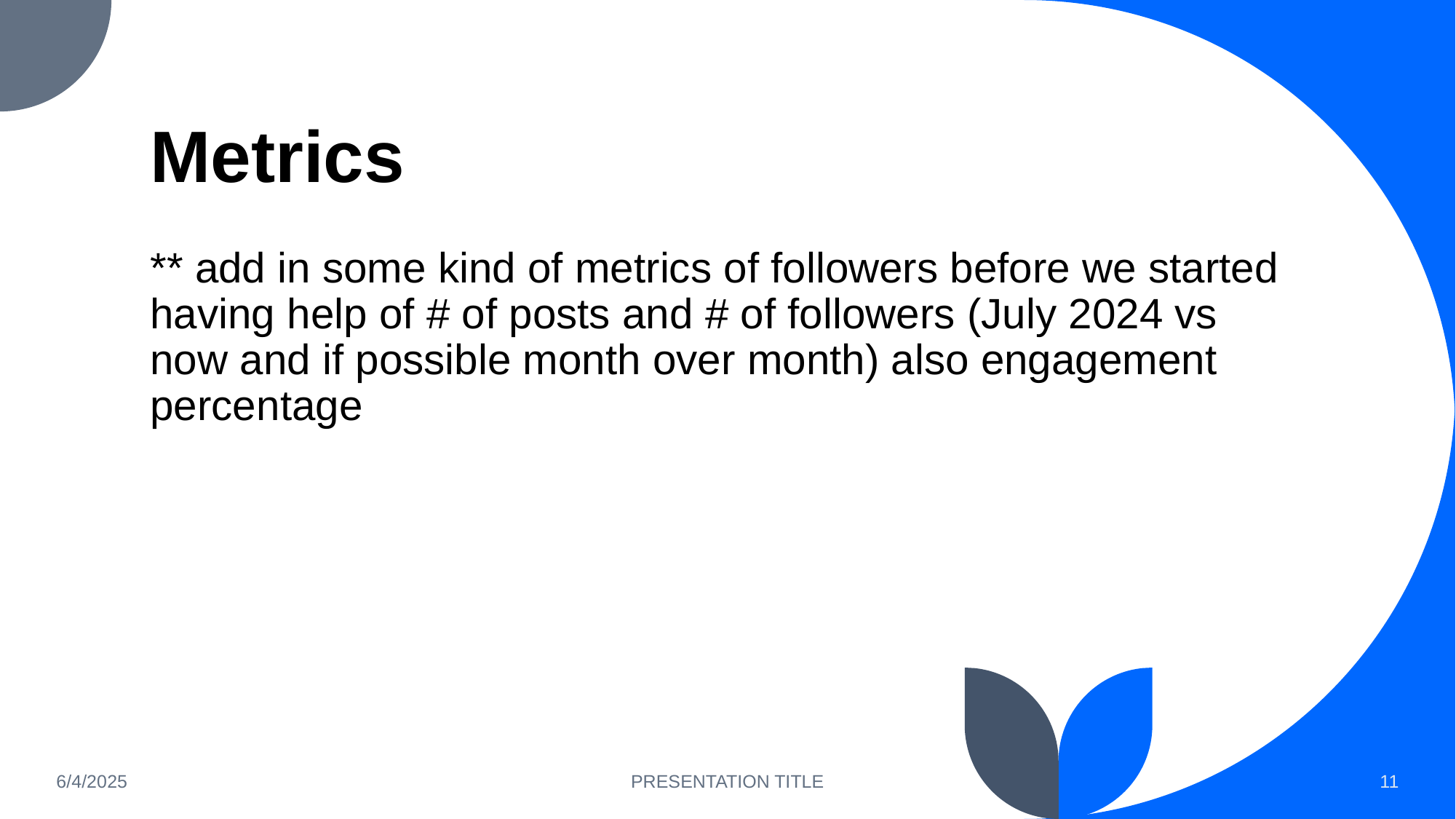

# Metrics
** add in some kind of metrics of followers before we started having help of # of posts and # of followers (July 2024 vs now and if possible month over month) also engagement percentage
6/4/2025
PRESENTATION TITLE
11